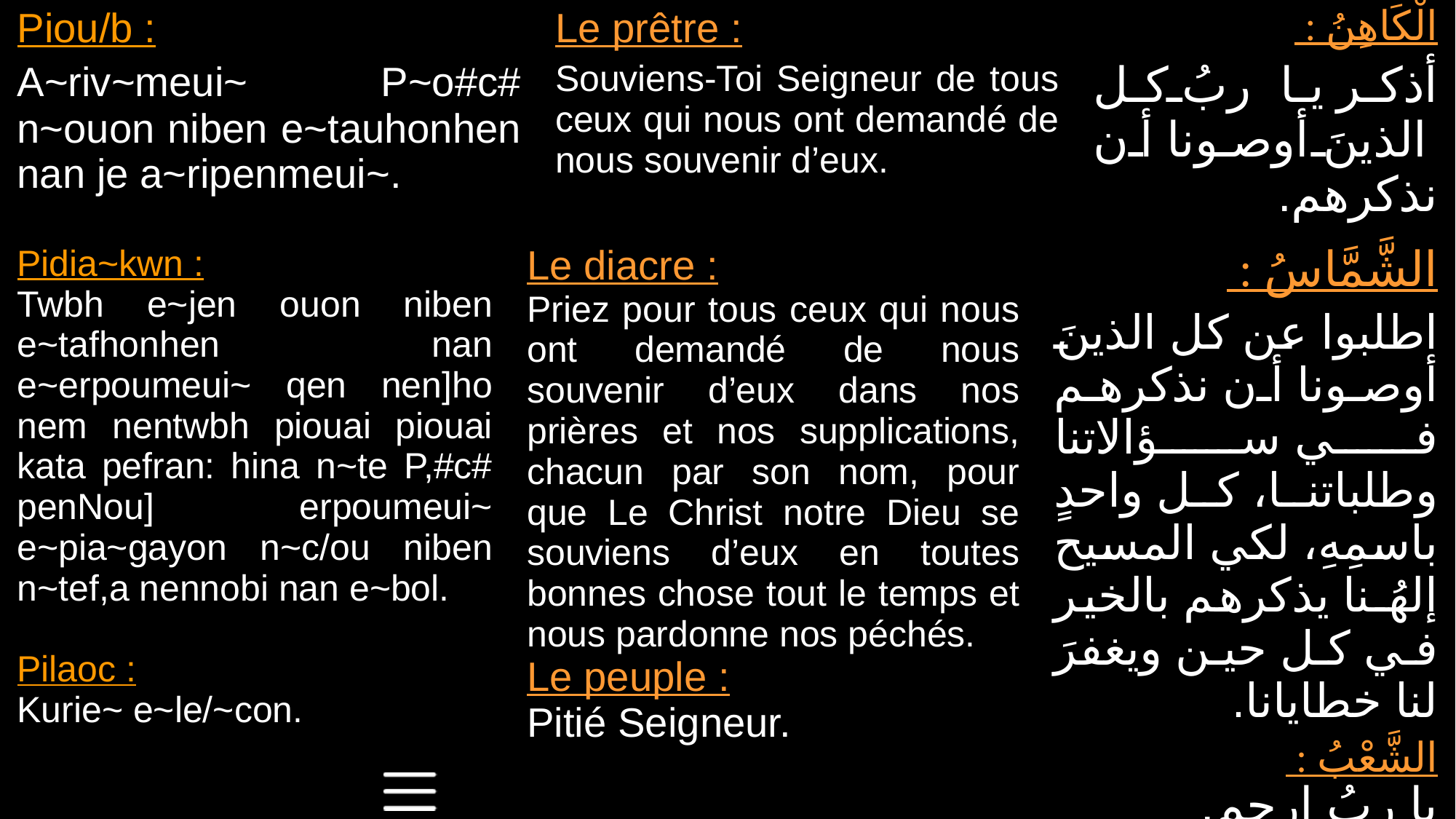

| Piou/b : A~riv~meui~ P~o#c# n~ouon niben e~tauhonhen nan je a~ripenmeui~. | Le prêtre : Souviens-Toi Seigneur de tous ceux qui nous ont demandé de nous souvenir d’eux. | الْكَاهِنُ : أذكر يا ربُ كل الذينَ أوصونا أن نذكرهم. |
| --- | --- | --- |
| Pidia~kwn : Twbh e~jen ouon niben e~tafhonhen nan e~erpoumeui~ qen nen]ho nem nentwbh piouai piouai kata pefran: hina n~te P,#c# penNou] erpoumeui~ e~pia~gayon n~c/ou niben n~tef,a nennobi nan e~bol. Pilaoc : Kurie~ e~le/~con. | Le diacre : Priez pour tous ceux qui nous ont demandé de nous souvenir d’eux dans nos prières et nos supplications, chacun par son nom, pour que Le Christ notre Dieu se souviens d’eux en toutes bonnes chose tout le temps et nous pardonne nos péchés. Le peuple : Pitié Seigneur. | الشَّمَّاسُ : اطلبوا عن كل الذينَ أوصونا أن نذكرهم في سؤالاتنا وطلباتنا، كل واحدٍ باسمِهِ، لكي المسيح إلهُـنا يذكرهم بالخير في كل حين ويغفرَ لنا خطايانا. الشَّعْبُ : يا ربُ ارحم. |
| --- | --- | --- |